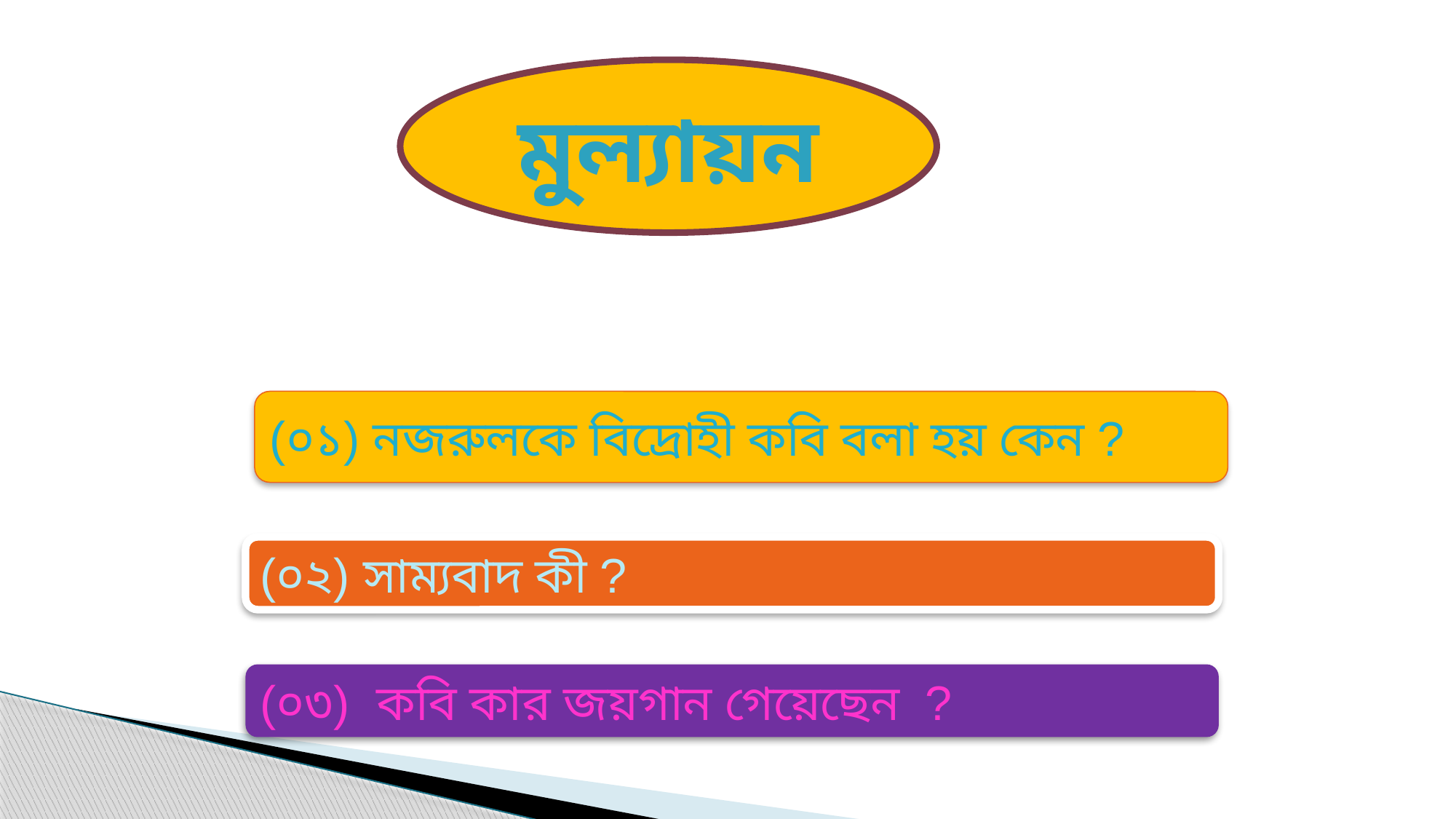

মুল্যায়ন
(০১) নজরুলকে বিদ্রোহী কবি বলা হয় কেন ?
(০২) সাম্যবাদ কী ?
(০৩)  কবি কার জয়গান গেয়েছেন  ?